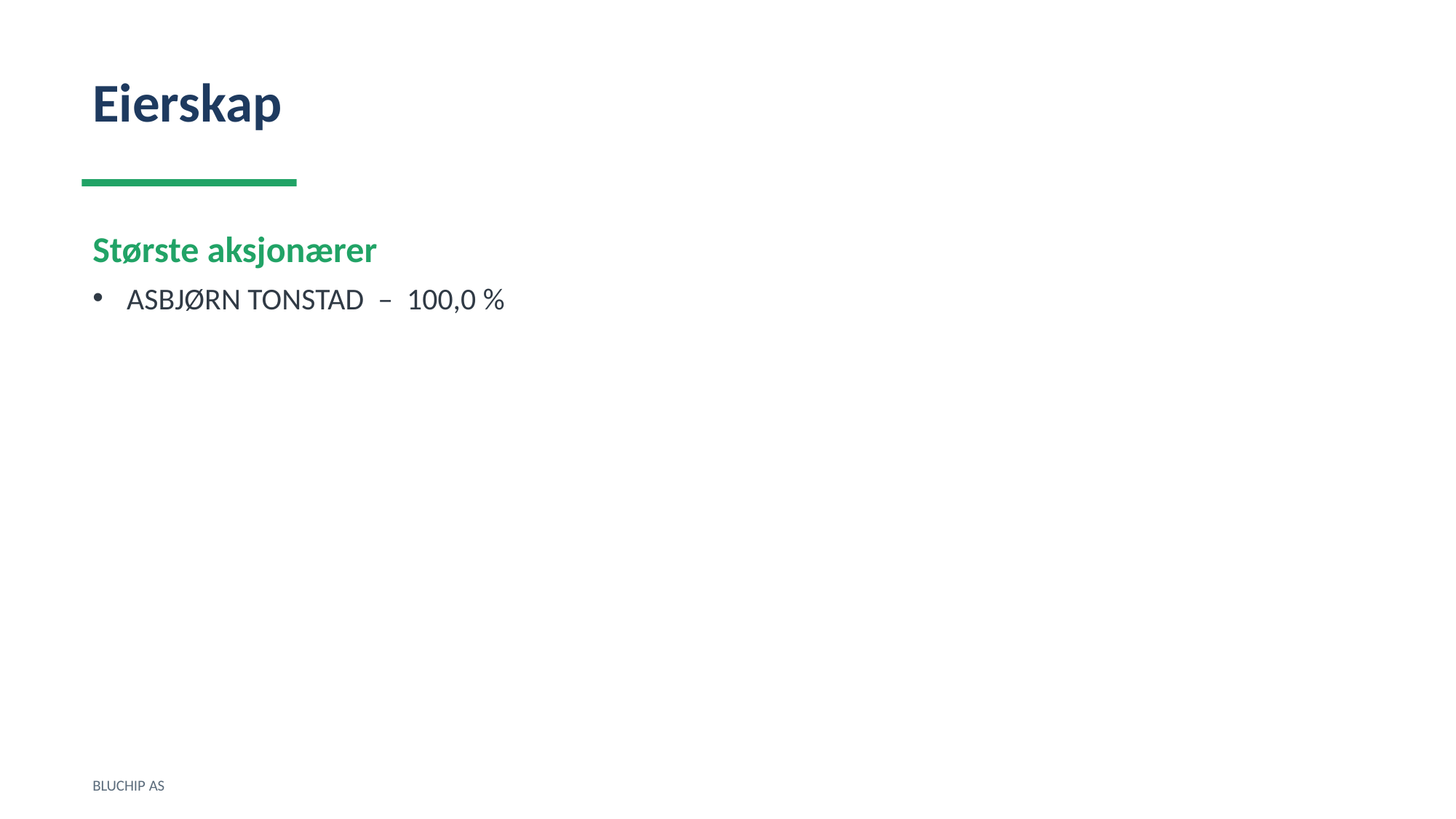

Eierskap

Største aksjonærer
ASBJØRN TONSTAD  –  100,0 %
BLUCHIP AS